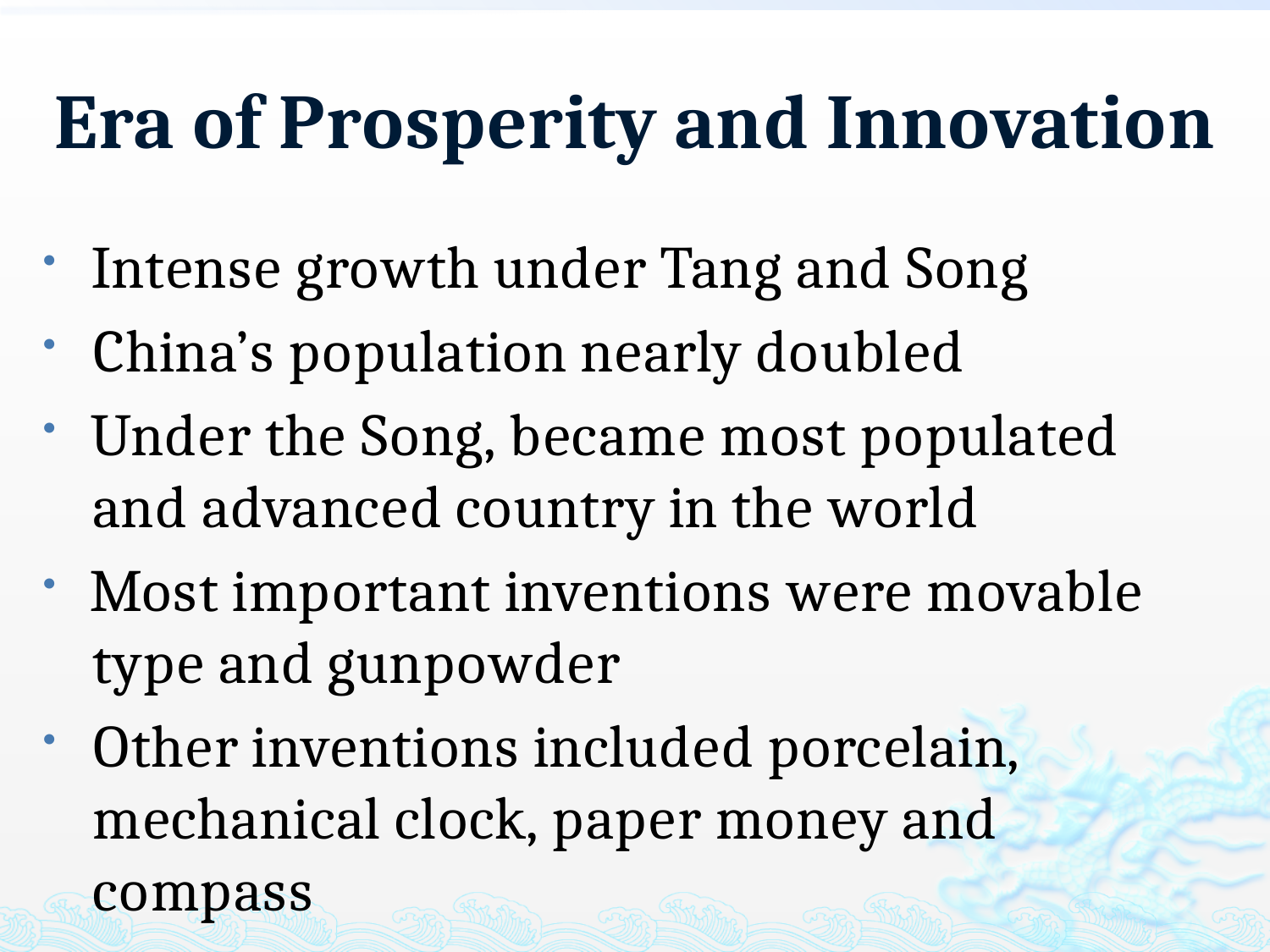

# Era of Prosperity and Innovation
Intense growth under Tang and Song
China’s population nearly doubled
Under the Song, became most populated and advanced country in the world
Most important inventions were movable type and gunpowder
Other inventions included porcelain, mechanical clock, paper money and compass